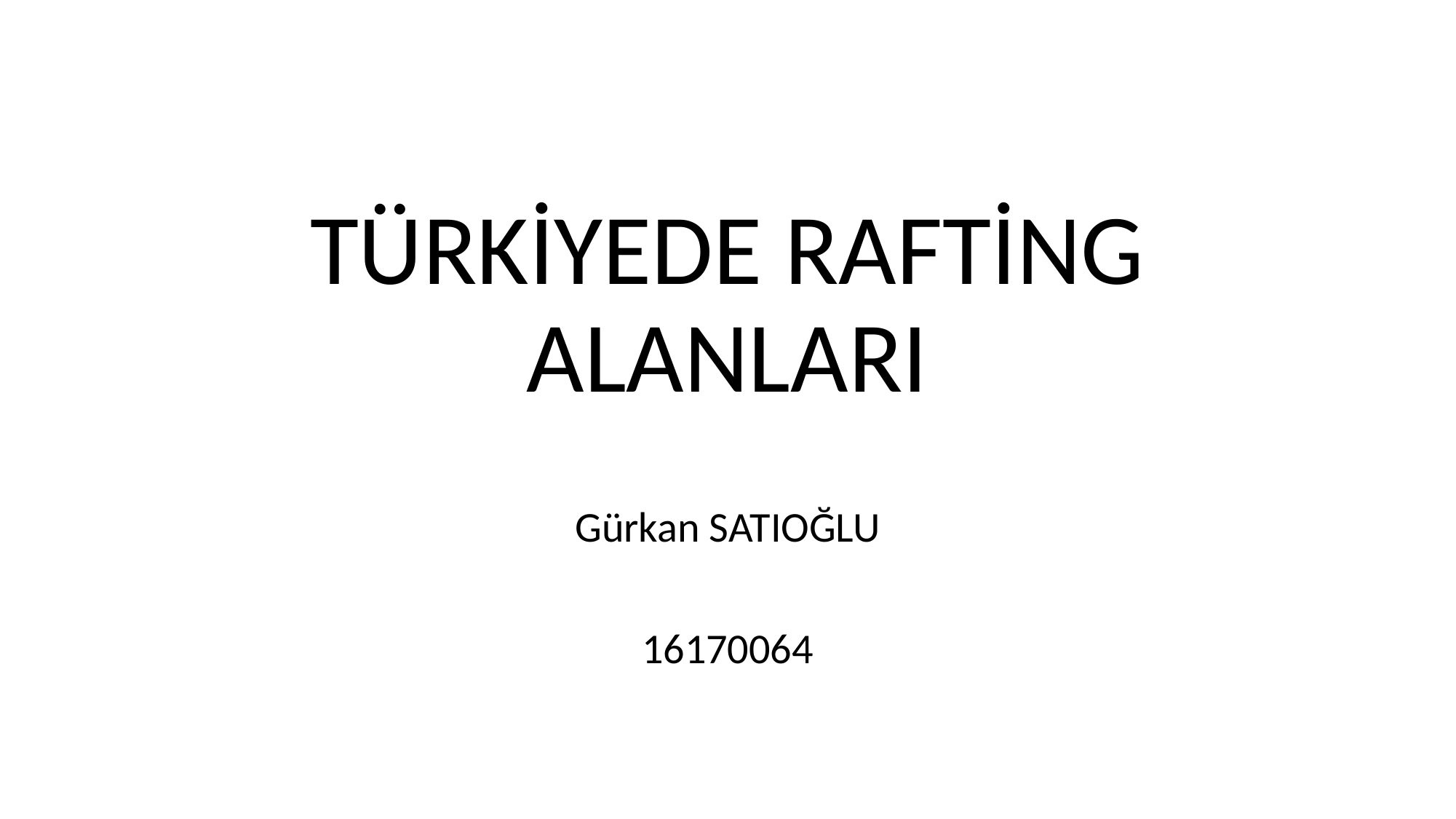

# TÜRKİYEDE RAFTİNG ALANLARI

Gürkan SATIOĞLU

16170064